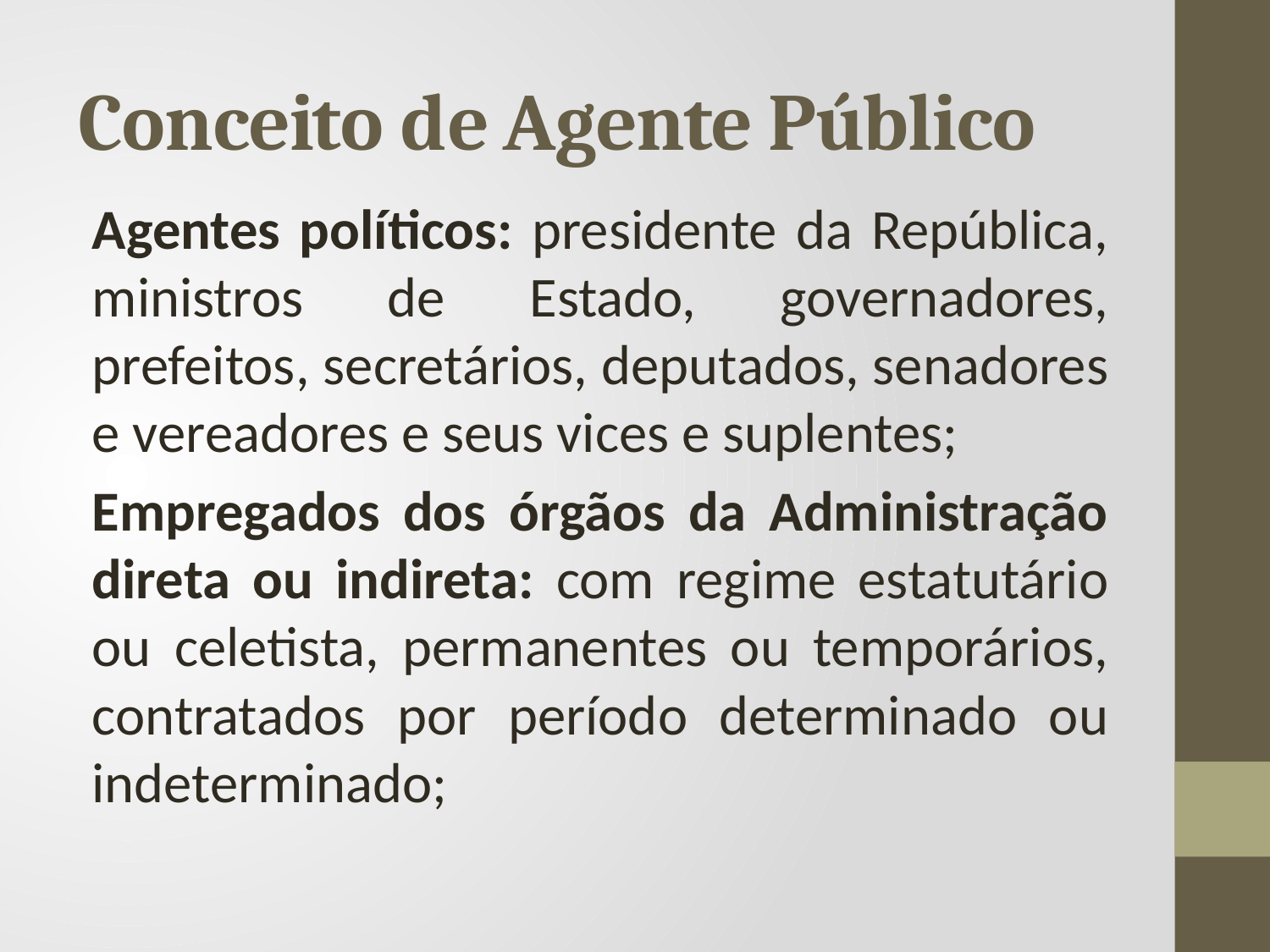

# Conceito de Agente Público
Agentes políticos: presidente da República, ministros de Estado, governadores, prefeitos, secretários, deputados, senadores e vereadores e seus vices e suplentes;
Empregados dos órgãos da Administração direta ou indireta: com regime estatutário ou celetista, permanentes ou temporários, contratados por período determinado ou indeterminado;